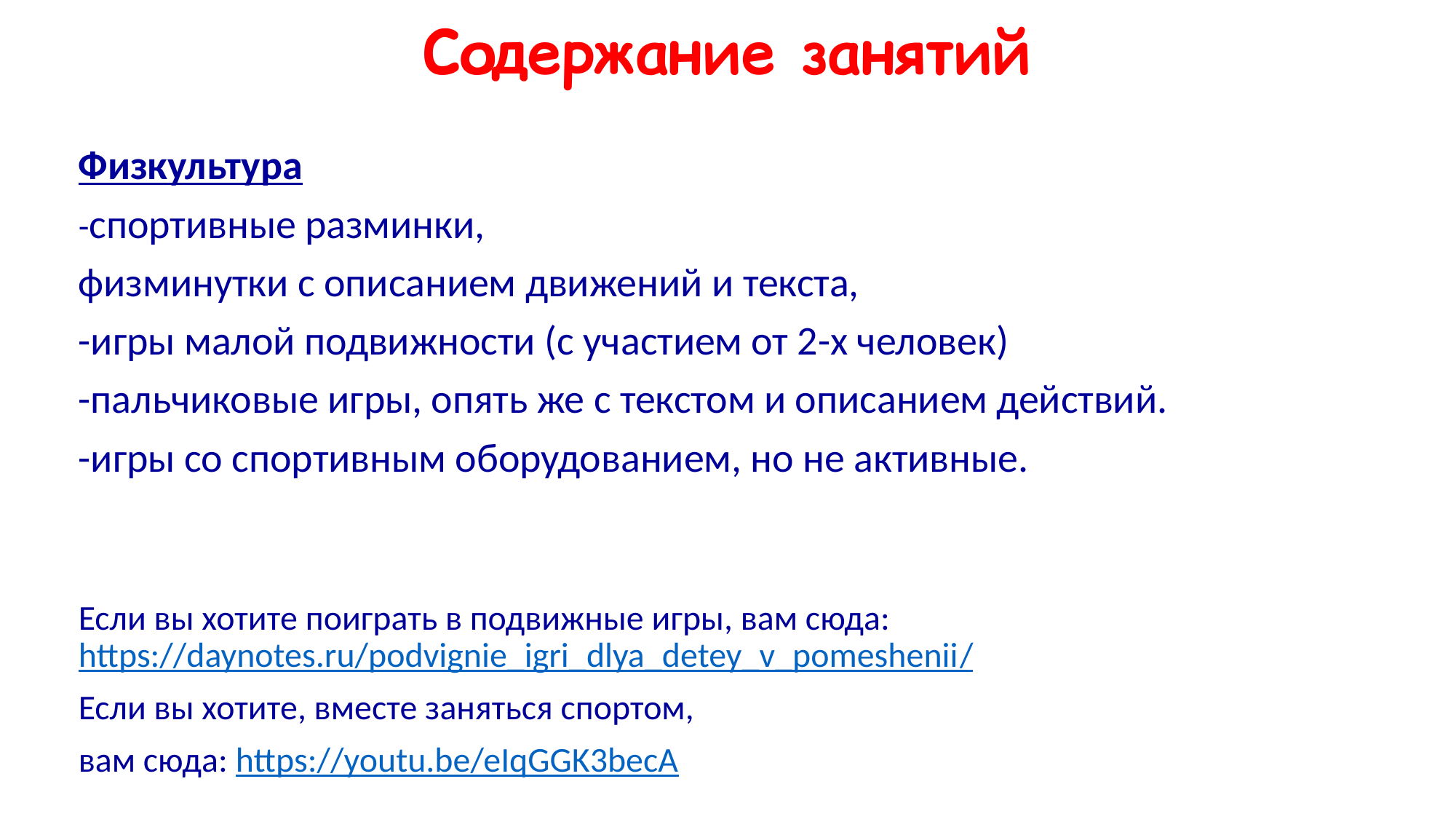

# Содержание занятий

Физкультура
-спортивные разминки,
физминутки с описанием движений и текста,
-игры малой подвижности (с участием от 2-х человек)
-пальчиковые игры, опять же с текстом и описанием действий.
-игры со спортивным оборудованием, но не активные.

Если вы хотите поиграть в подвижные игры, вам сюда: https://daynotes.ru/podvignie_igri_dlya_detey_v_pomeshenii/
Если вы хотите, вместе заняться спортом,
вам сюда: https://youtu.be/eIqGGK3becA